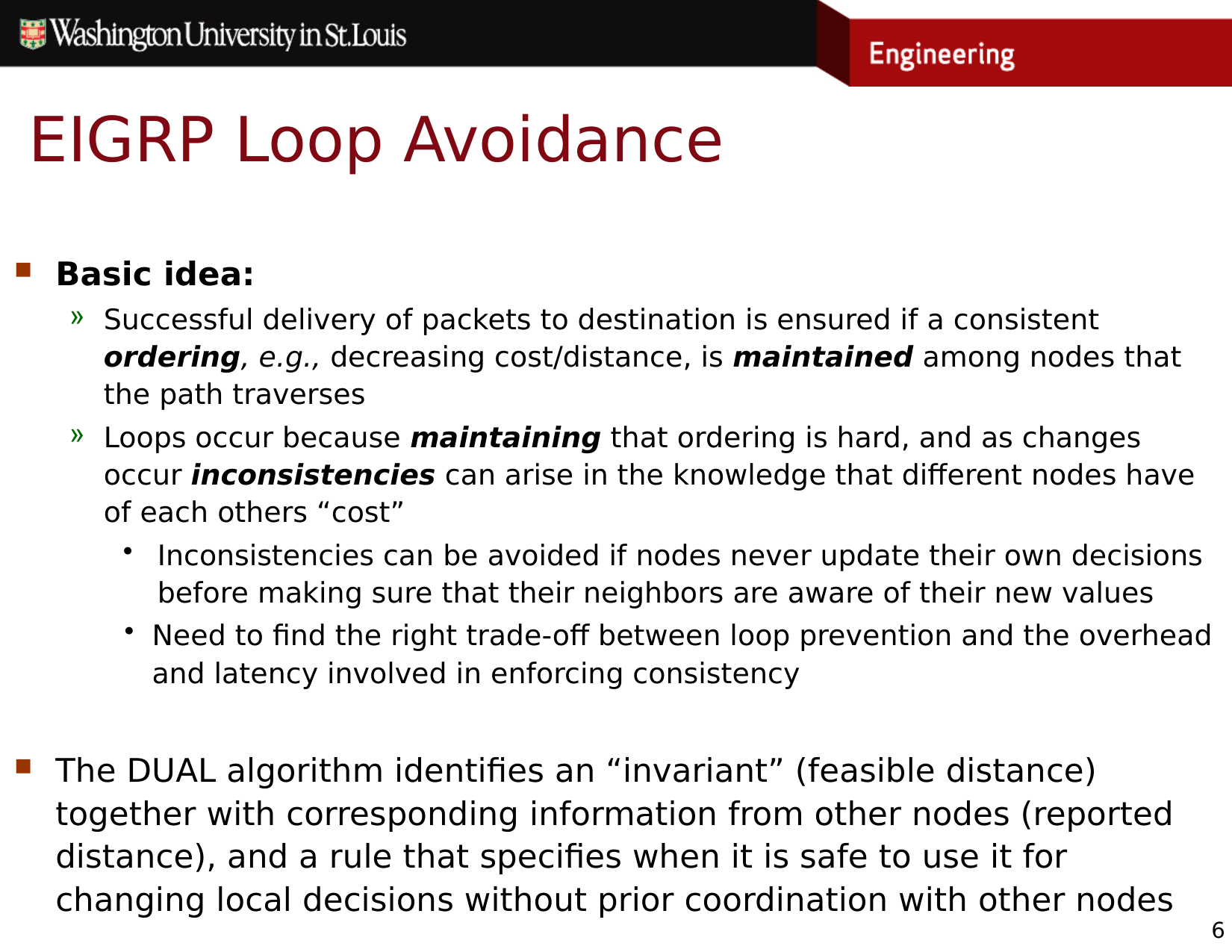

# EIGRP Loop Avoidance
Basic idea:
Successful delivery of packets to destination is ensured if a consistent ordering, e.g., decreasing cost/distance, is maintained among nodes that the path traverses
Loops occur because maintaining that ordering is hard, and as changes occur inconsistencies can arise in the knowledge that different nodes have of each others “cost”
Inconsistencies can be avoided if nodes never update their own decisions before making sure that their neighbors are aware of their new values
Need to find the right trade-off between loop prevention and the overhead and latency involved in enforcing consistency

The DUAL algorithm identifies an “invariant” (feasible distance) together with corresponding information from other nodes (reported distance), and a rule that specifies when it is safe to use it for changing local decisions without prior coordination with other nodes
6